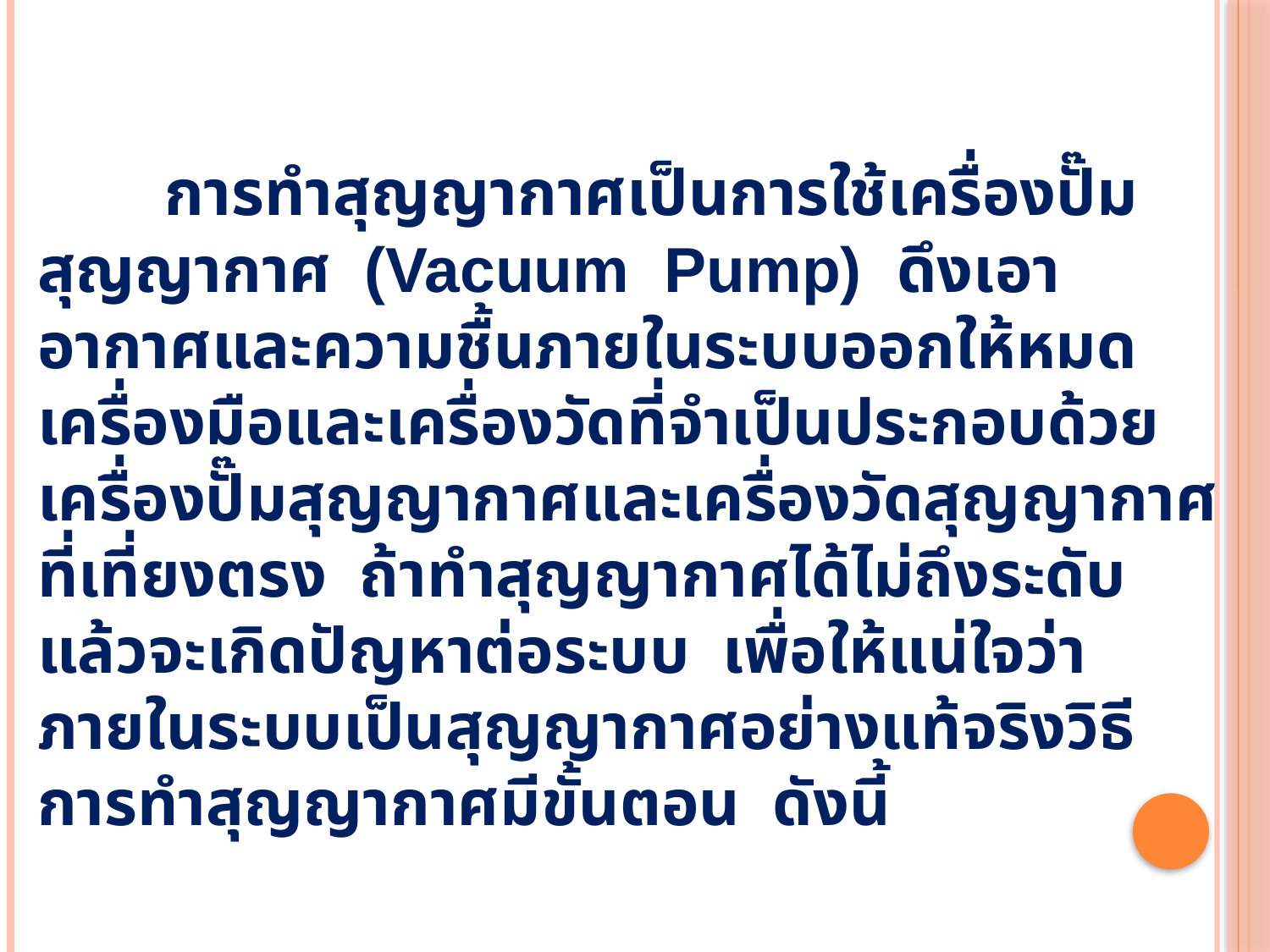

การทำสุญญากาศเป็นการใช้เครื่องปั๊ม  สุญญากาศ  (Vacuum  Pump)  ดึงเอาอากาศและความชื้นภายในระบบออกให้หมด  เครื่องมือและเครื่องวัดที่จำเป็นประกอบด้วยเครื่องปั๊มสุญญากาศและเครื่องวัดสุญญากาศที่เที่ยงตรง  ถ้าทำสุญญากาศได้ไม่ถึงระดับแล้วจะเกิดปัญหาต่อระบบ  เพื่อให้แน่ใจว่าภายในระบบเป็นสุญญากาศอย่างแท้จริงวิธีการทำสุญญากาศมีขั้นตอน  ดังนี้